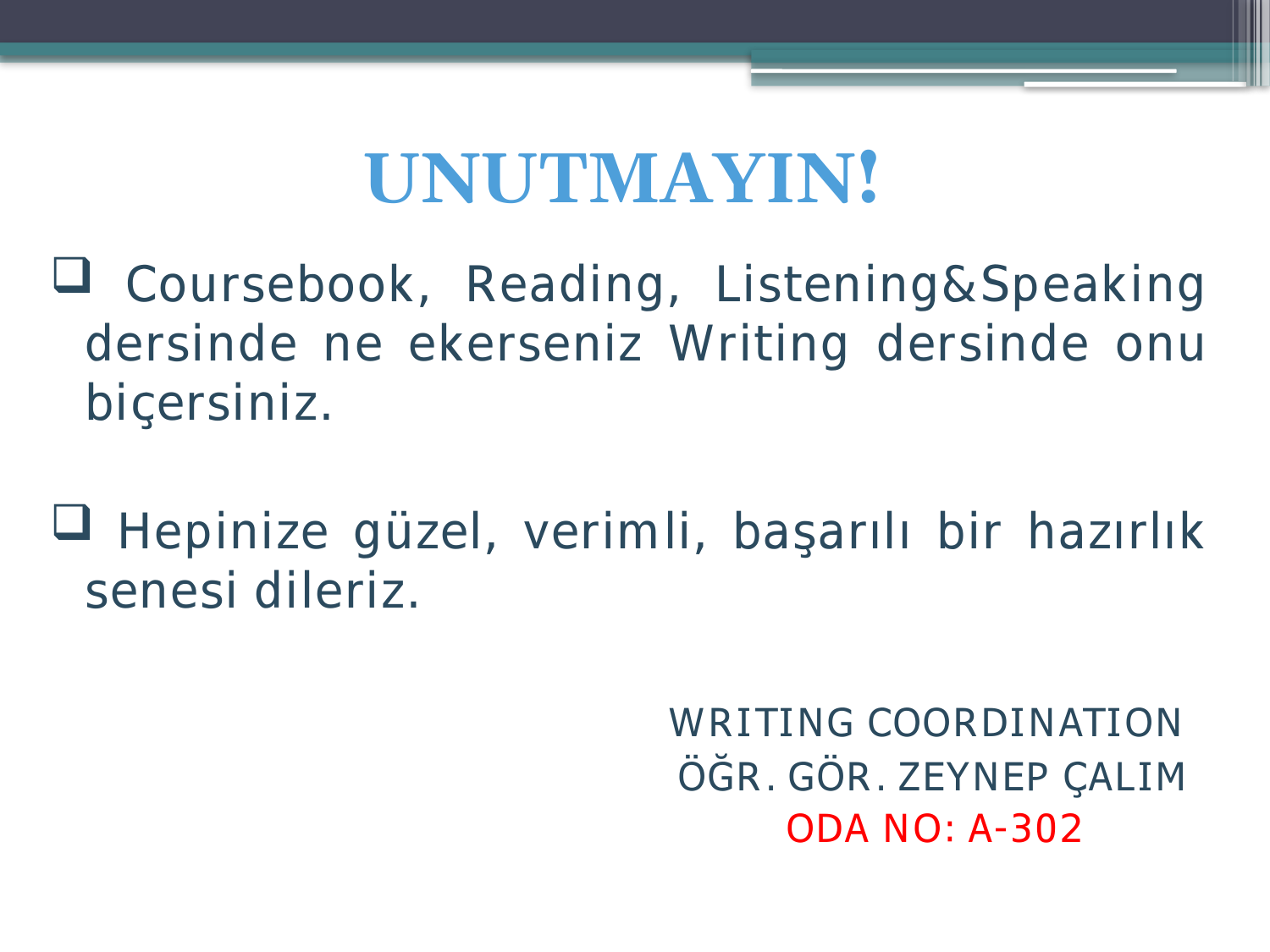

UNUTMAYIN!
 Coursebook, Reading, Listening&Speaking dersinde ne ekerseniz Writing dersinde onu biçersiniz.

 Hepinize güzel, verimli, başarılı bir hazırlık senesi dileriz.

                                           WRITING COORDINATION
                                                       ÖĞR. GÖR. ZEYNEP ÇALIM
				                    ODA NO: A-302